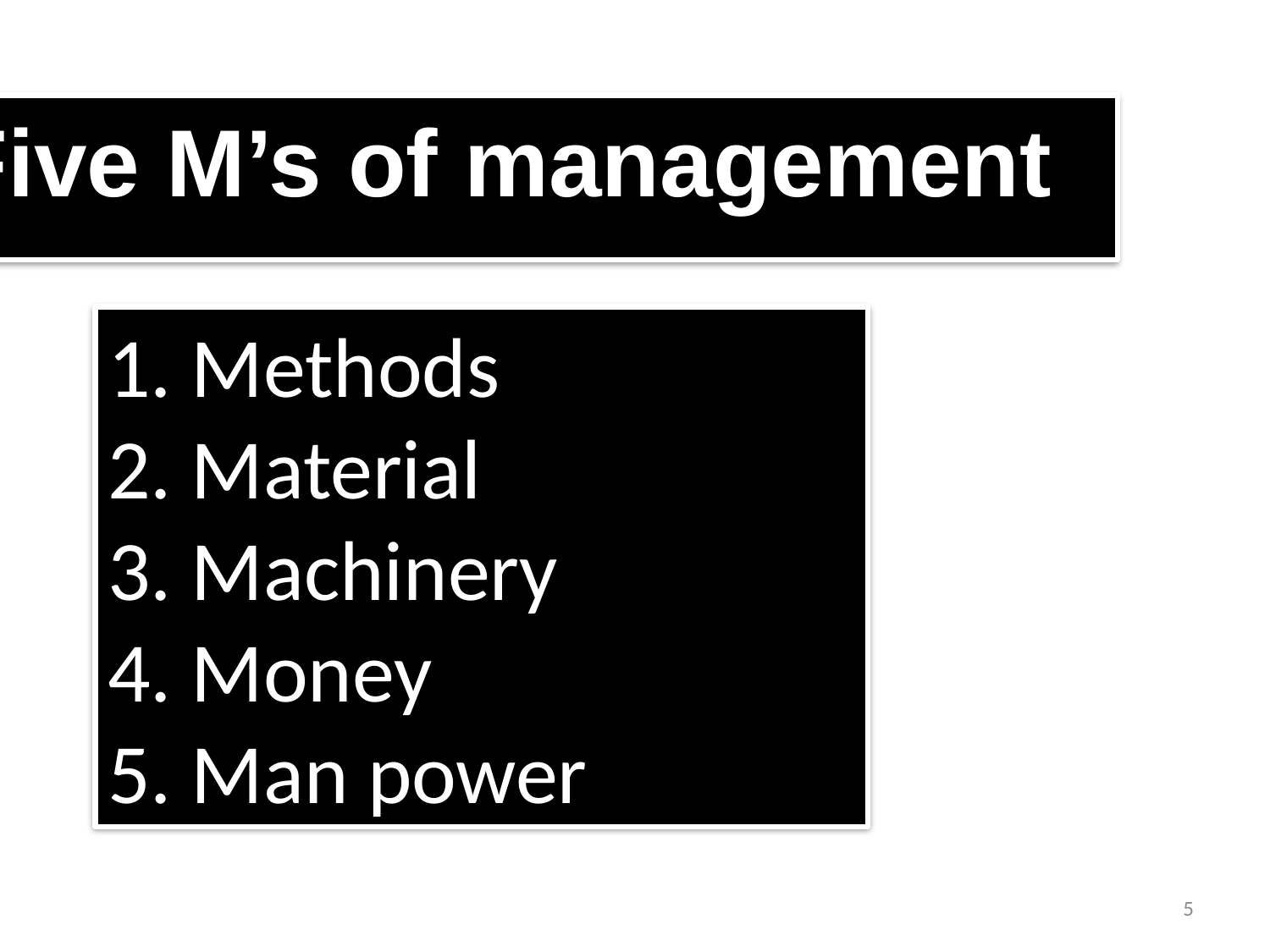

Five M’s of management

1. Methods
2. Material
3. Machinery
4. Money
5. Man power
5